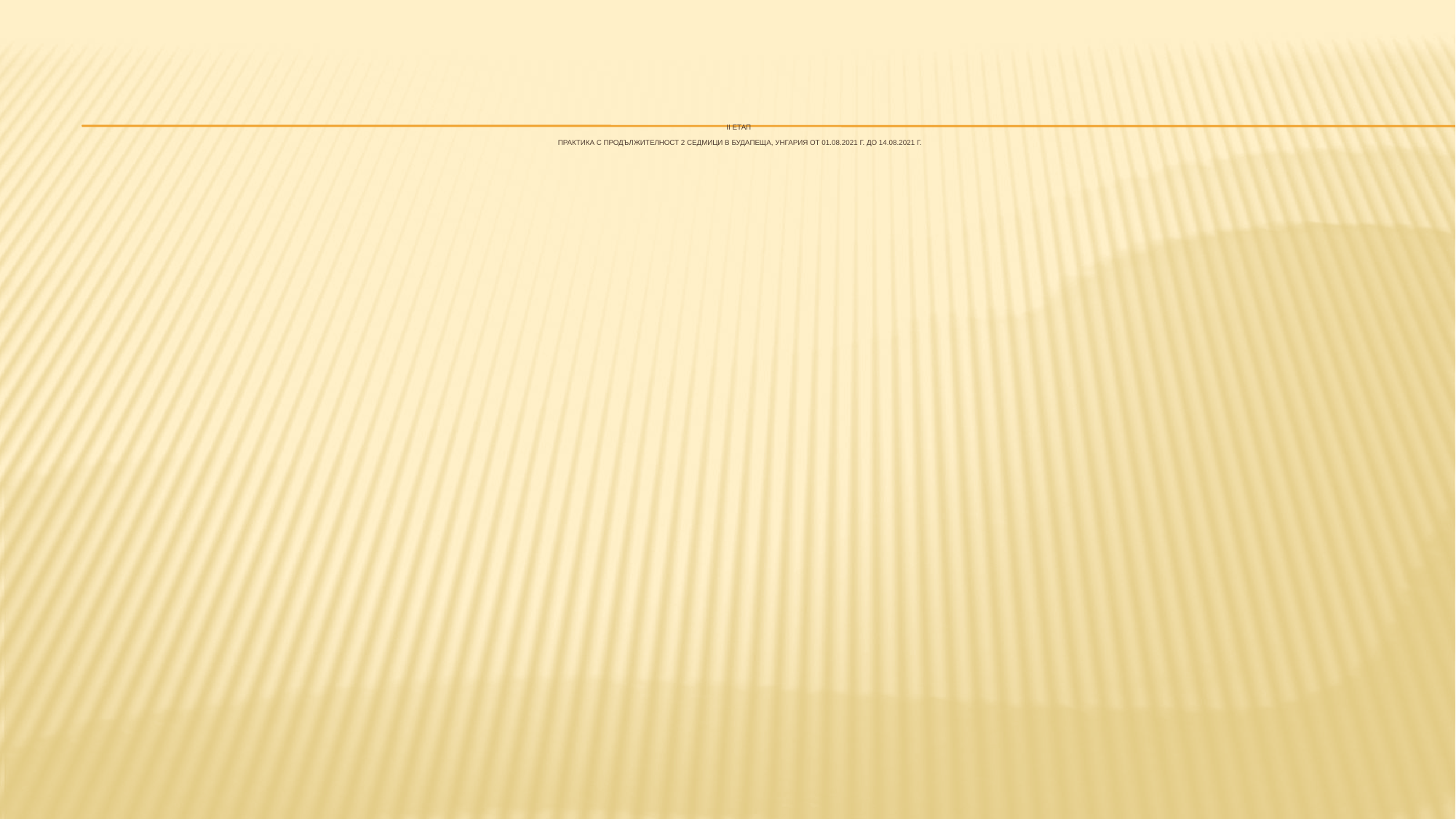

# ІІ ЕТАП Практика с продължителност 2 седмици в Будапеща, Унгария от 01.08.2021 г. до 14.08.2021 г.